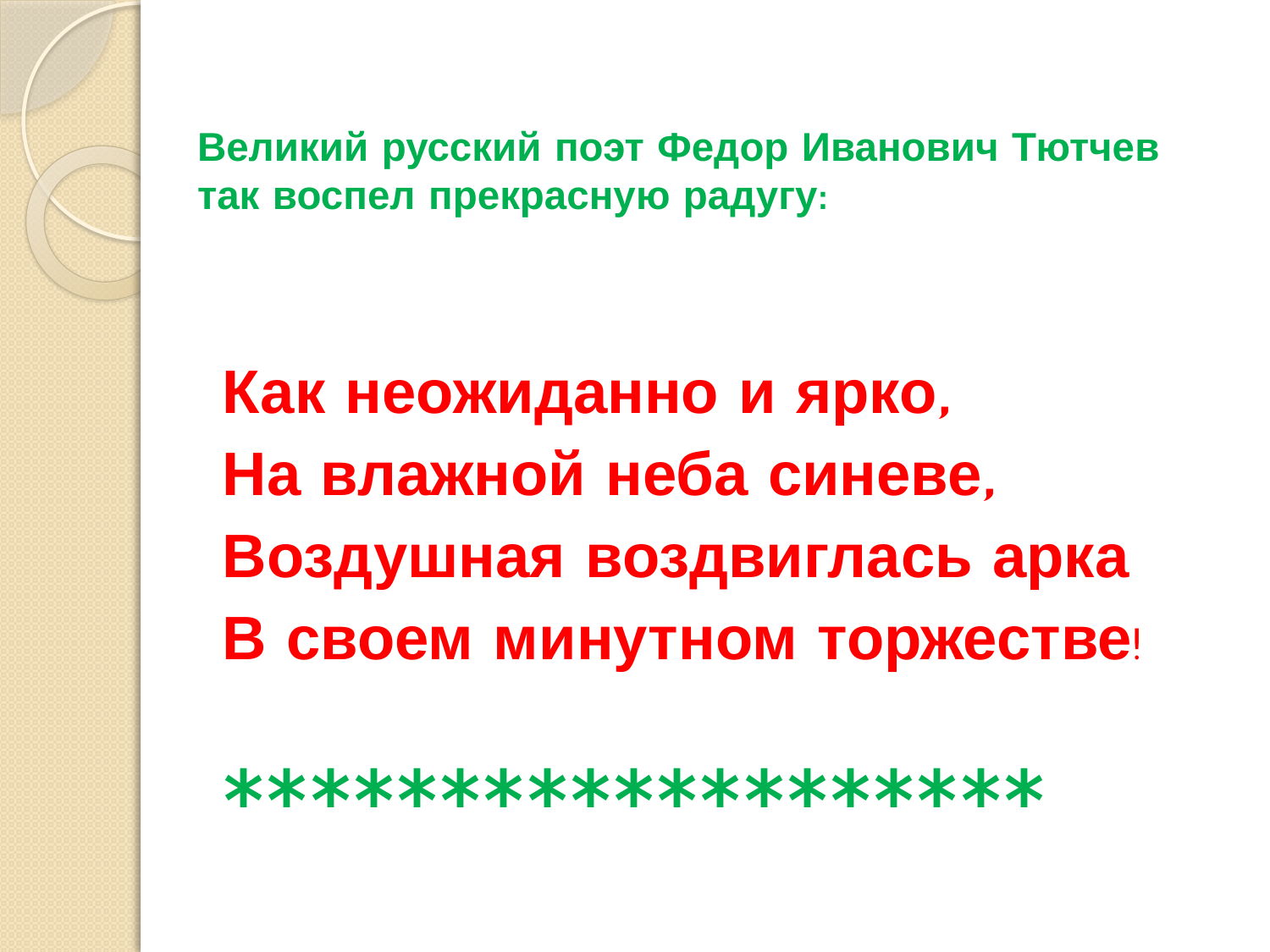

# Великий русский поэт Федор Иванович Тютчев так воспел прекрасную радугу:
Как неожиданно и ярко,
На влажной неба синеве,
Воздушная воздвиглась арка
В своем минутном торжестве!

*******************